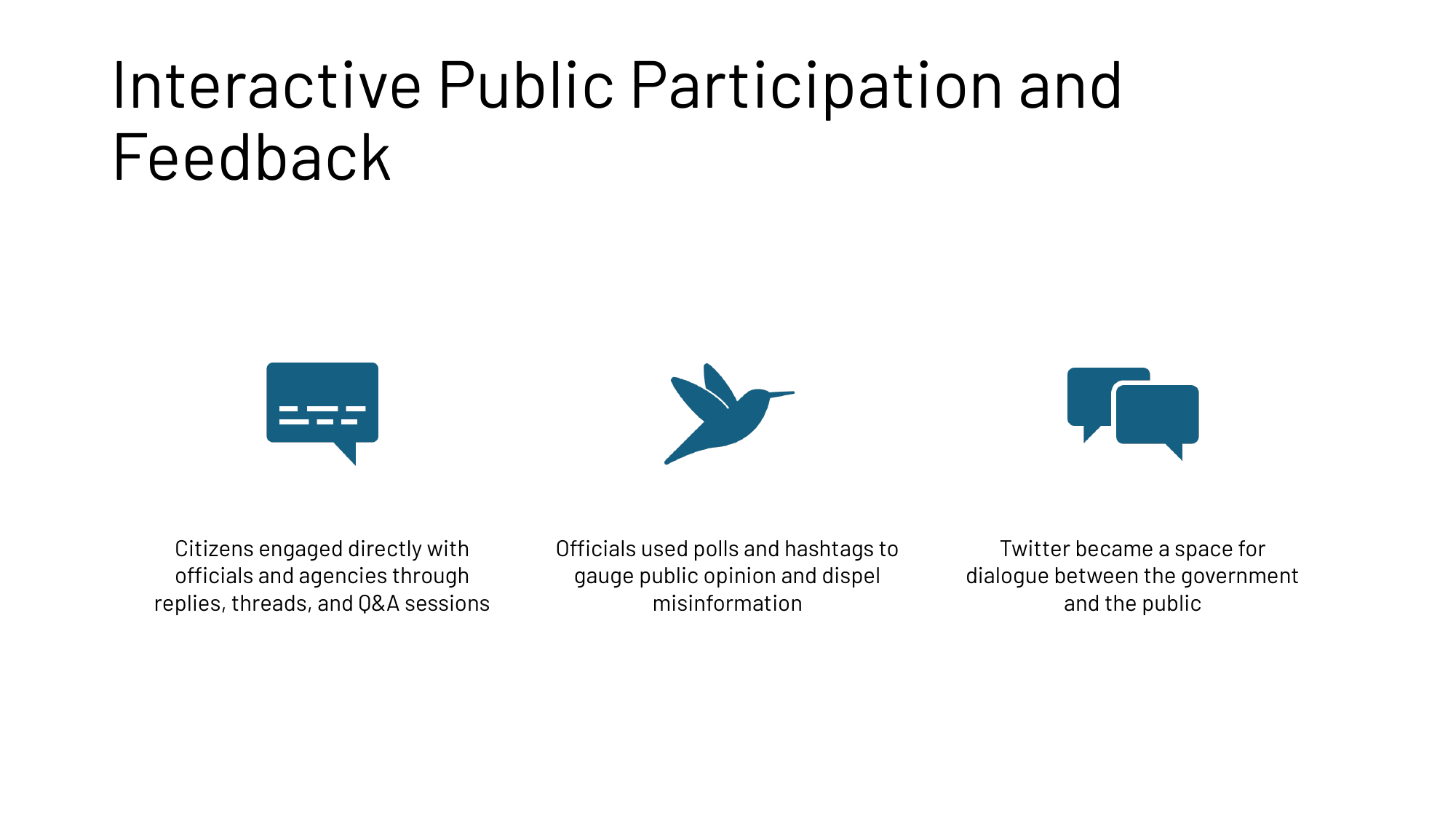

# Interactive Public Participation and Feedback
Citizens engaged directly with officials and agencies through replies, threads, and Q&A sessions
Officials used polls and hashtags to gauge public opinion and dispel misinformation
Twitter became a space for dialogue between the government and the public